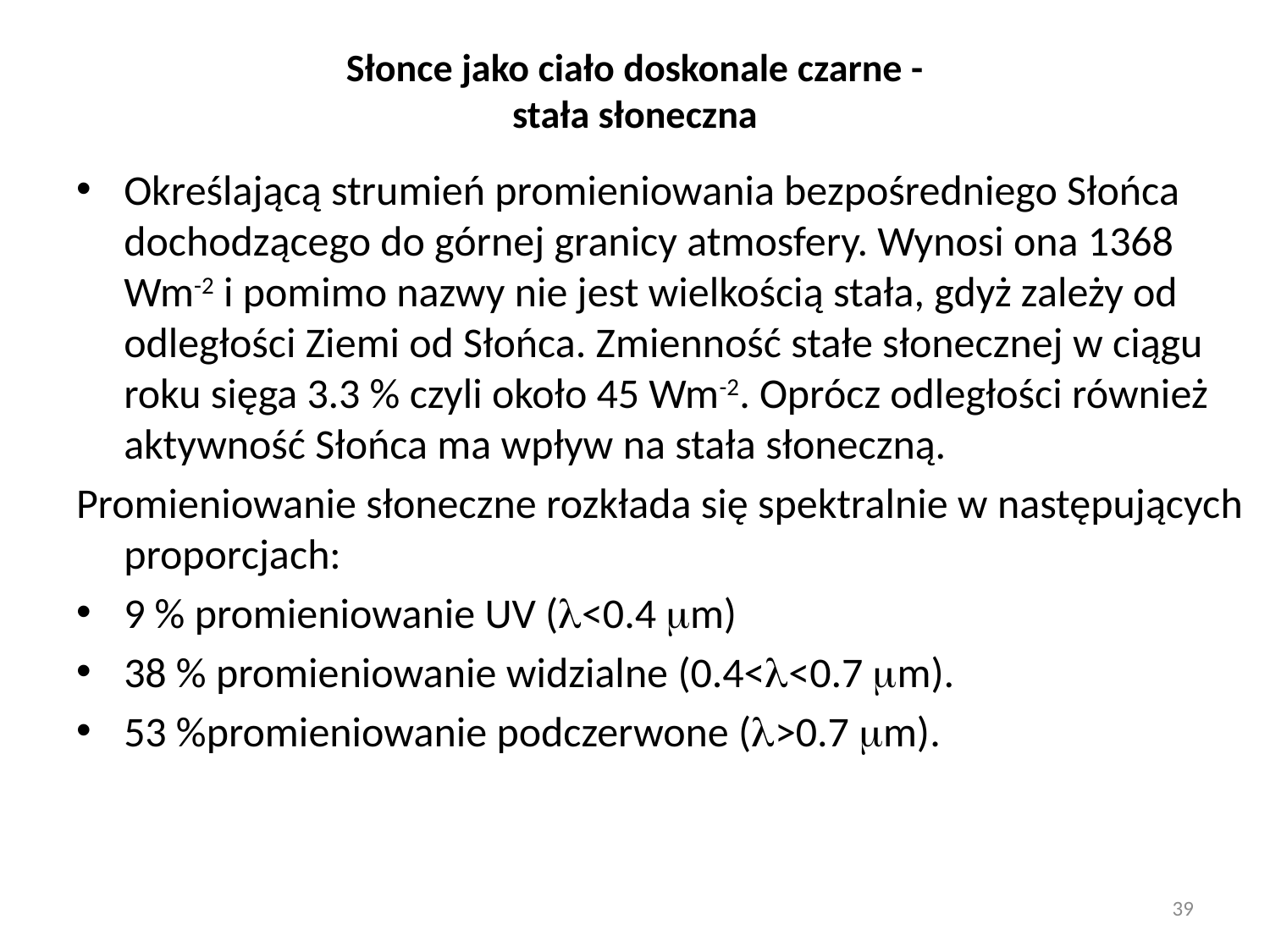

# Słonce jako ciało doskonale czarne - stała słoneczna
Określającą strumień promieniowania bezpośredniego Słońca dochodzącego do górnej granicy atmosfery. Wynosi ona 1368 Wm-2 i pomimo nazwy nie jest wielkością stała, gdyż zależy od odległości Ziemi od Słońca. Zmienność stałe słonecznej w ciągu roku sięga 3.3 % czyli około 45 Wm-2. Oprócz odległości również aktywność Słońca ma wpływ na stała słoneczną.
Promieniowanie słoneczne rozkłada się spektralnie w następujących proporcjach:
9 % promieniowanie UV (λ<0.4 μm)
38 % promieniowanie widzialne (0.4<λ<0.7 μm).
53 %promieniowanie podczerwone (λ>0.7 μm).
39